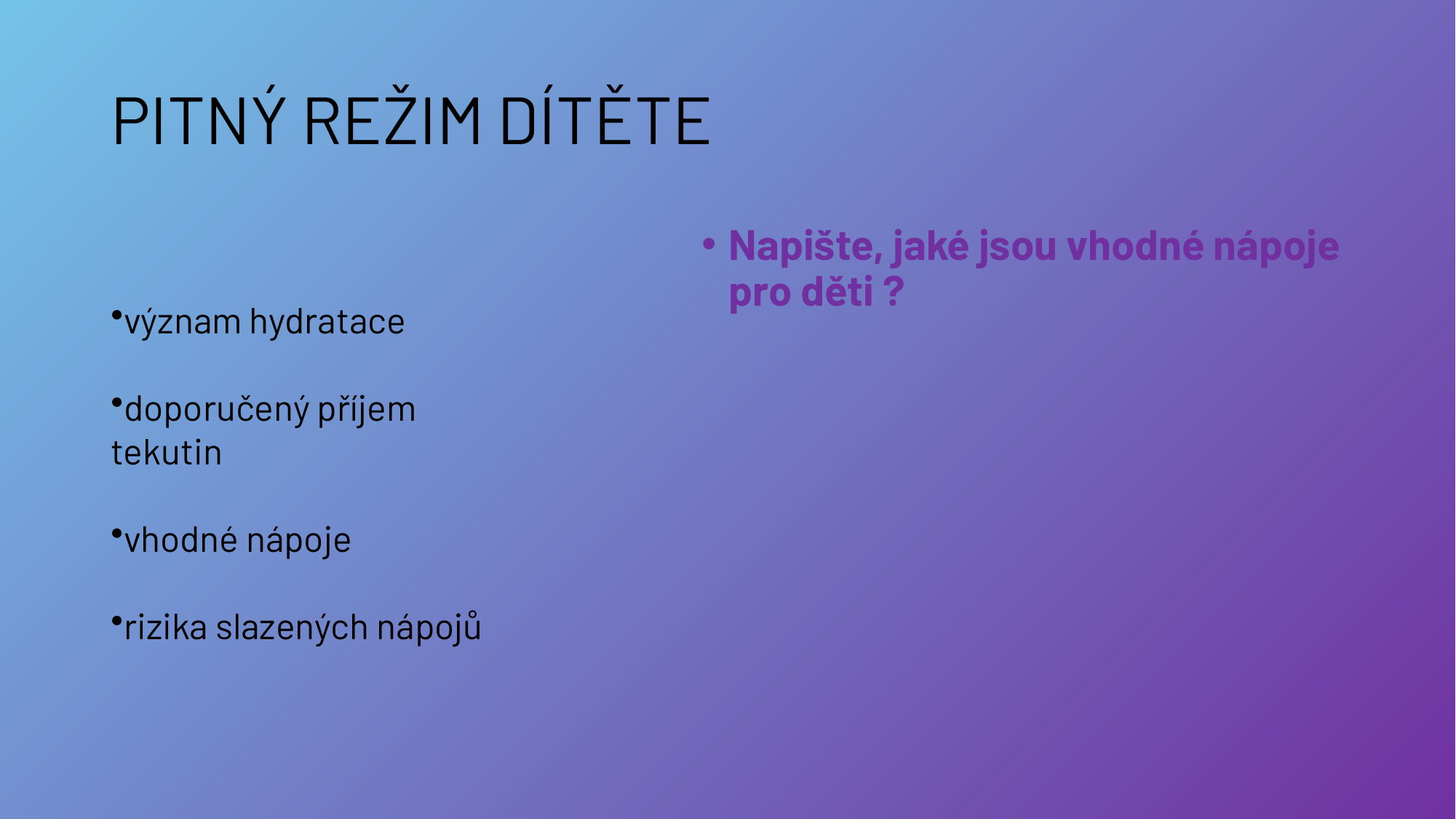

# PITNÝ REŽIM DÍTĚTE
Napište, jaké jsou vhodné nápoje pro děti ?

význam hydratace

doporučený příjem tekutin

vhodné nápoje

rizika slazených nápojů